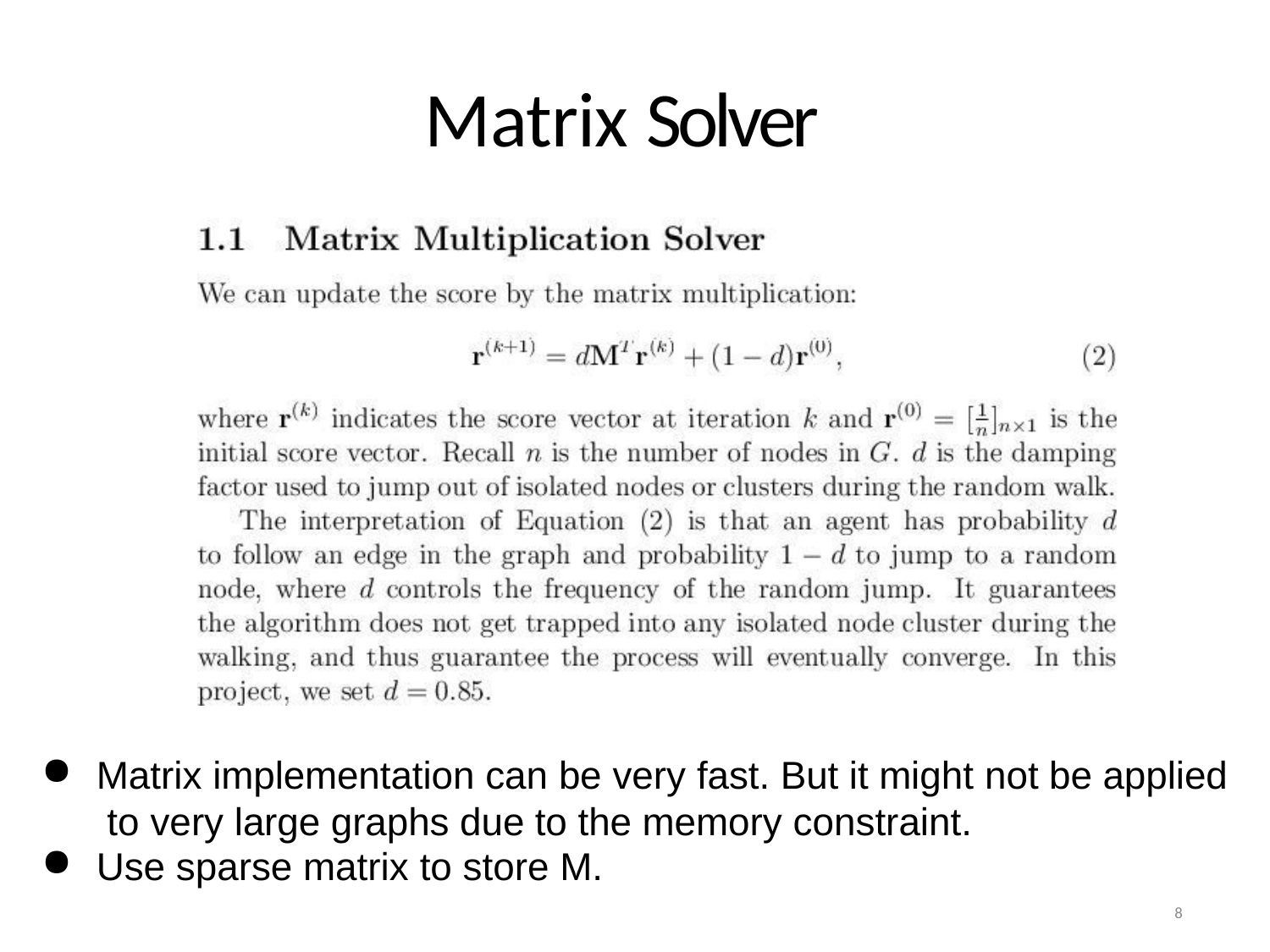

# Matrix Solver

Matrix implementation can be very fast. But it might not be applied  to very large graphs due to the memory constraint.
Use sparse matrix to store M.
8